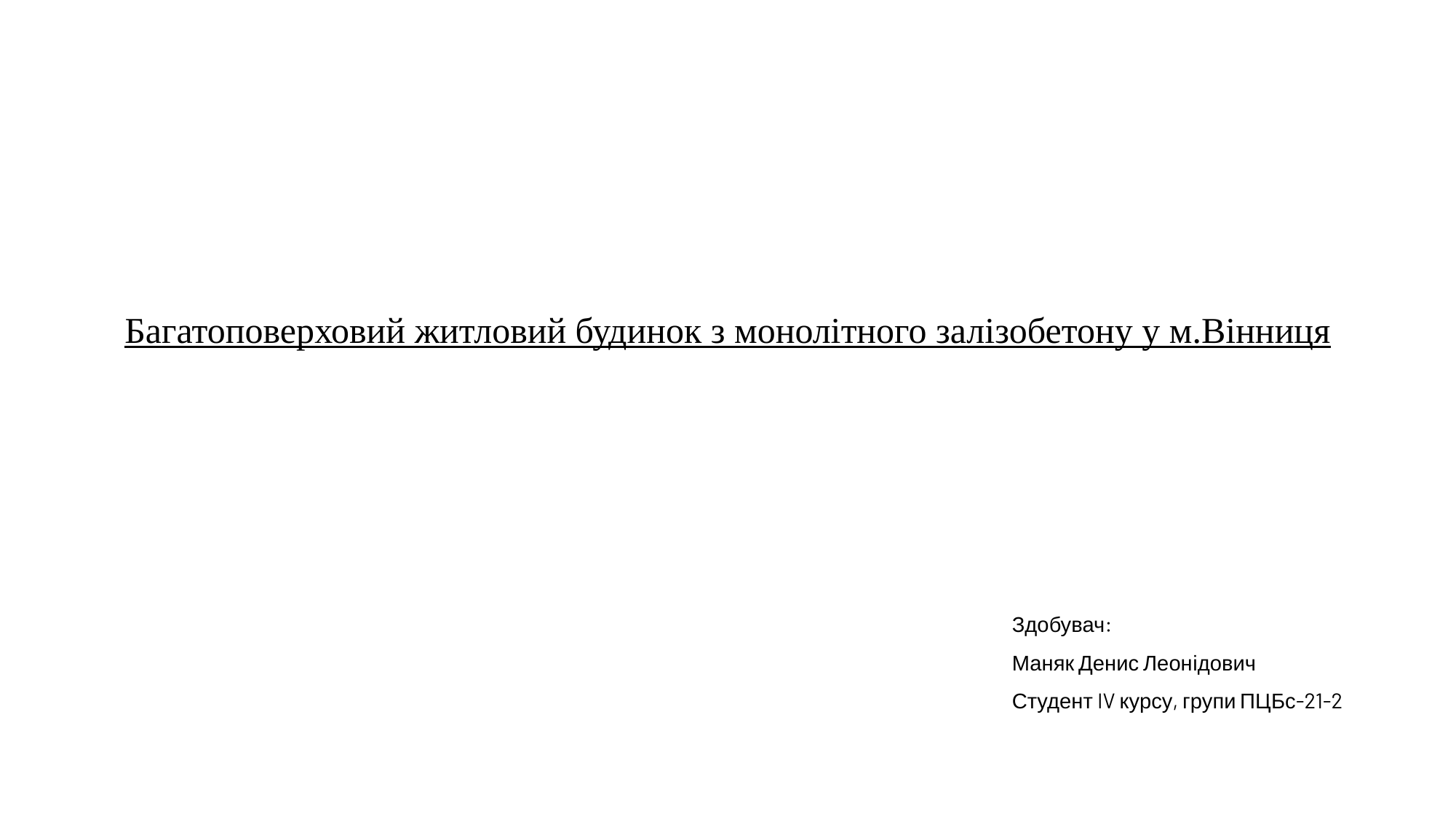

# Багатоповерховий житловий будинок з монолітного залізобетону у м.Вінниця
Здобувач:
Маняк Денис Леонідович
Студент IV курсу, групи ПЦБс-21-2